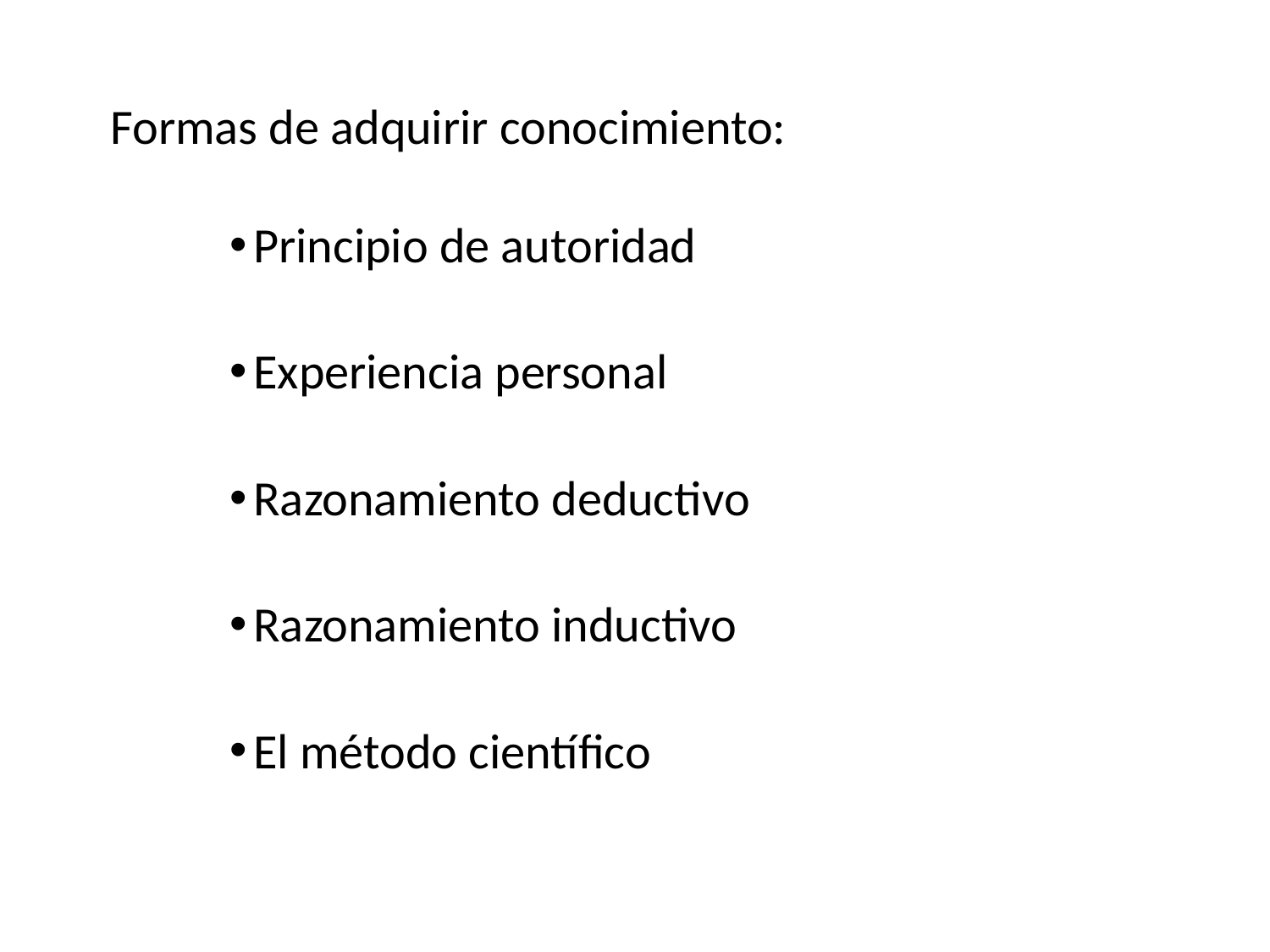

Formas de adquirir conocimiento:

Principio de autoridad

Experiencia personal

Razonamiento deductivo

Razonamiento inductivo

El método científico